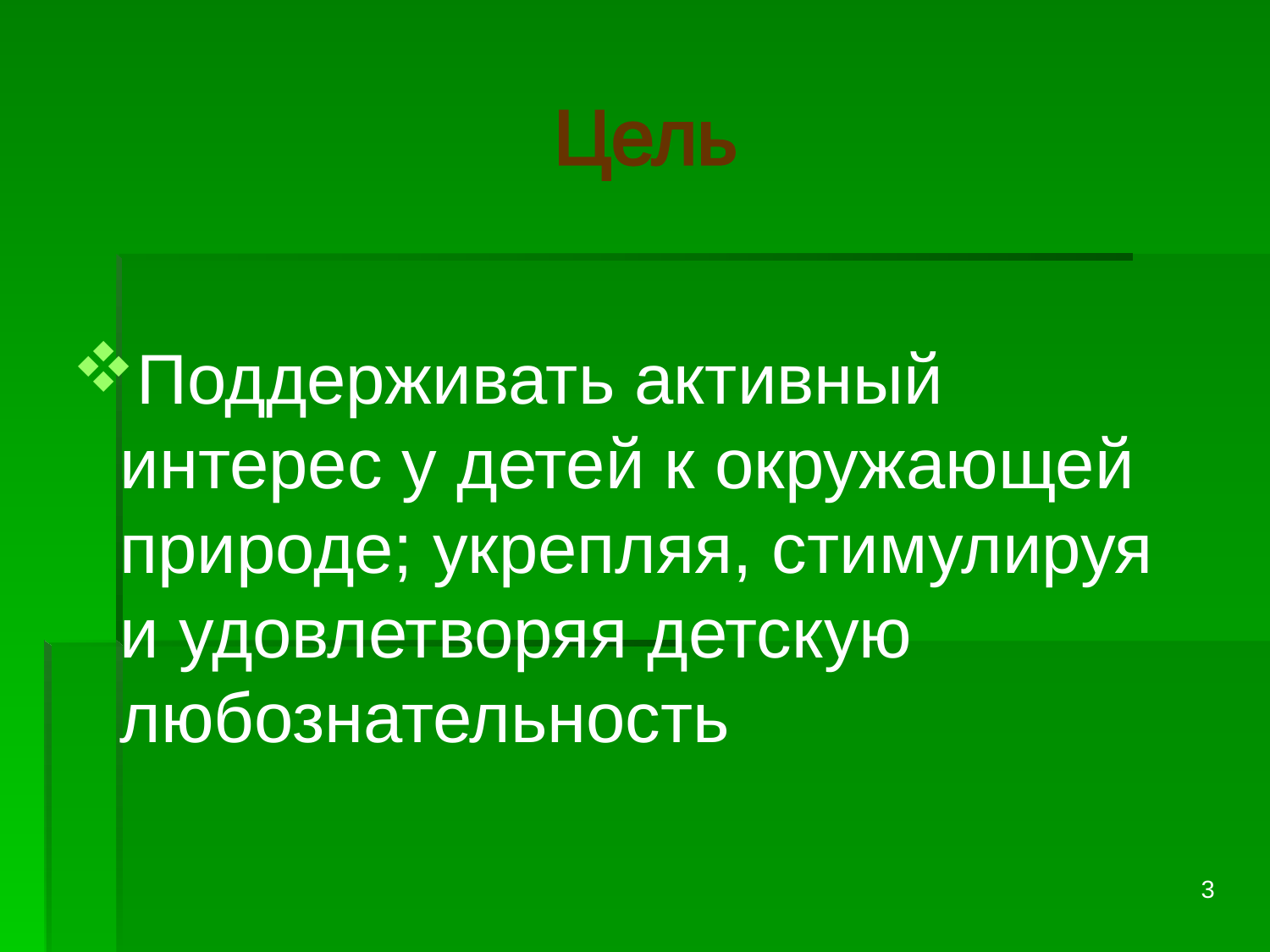

Цель
Поддерживать активный интерес у детей к окружающей природе; укрепляя, стимулируя и удовлетворяя детскую любознательность
3